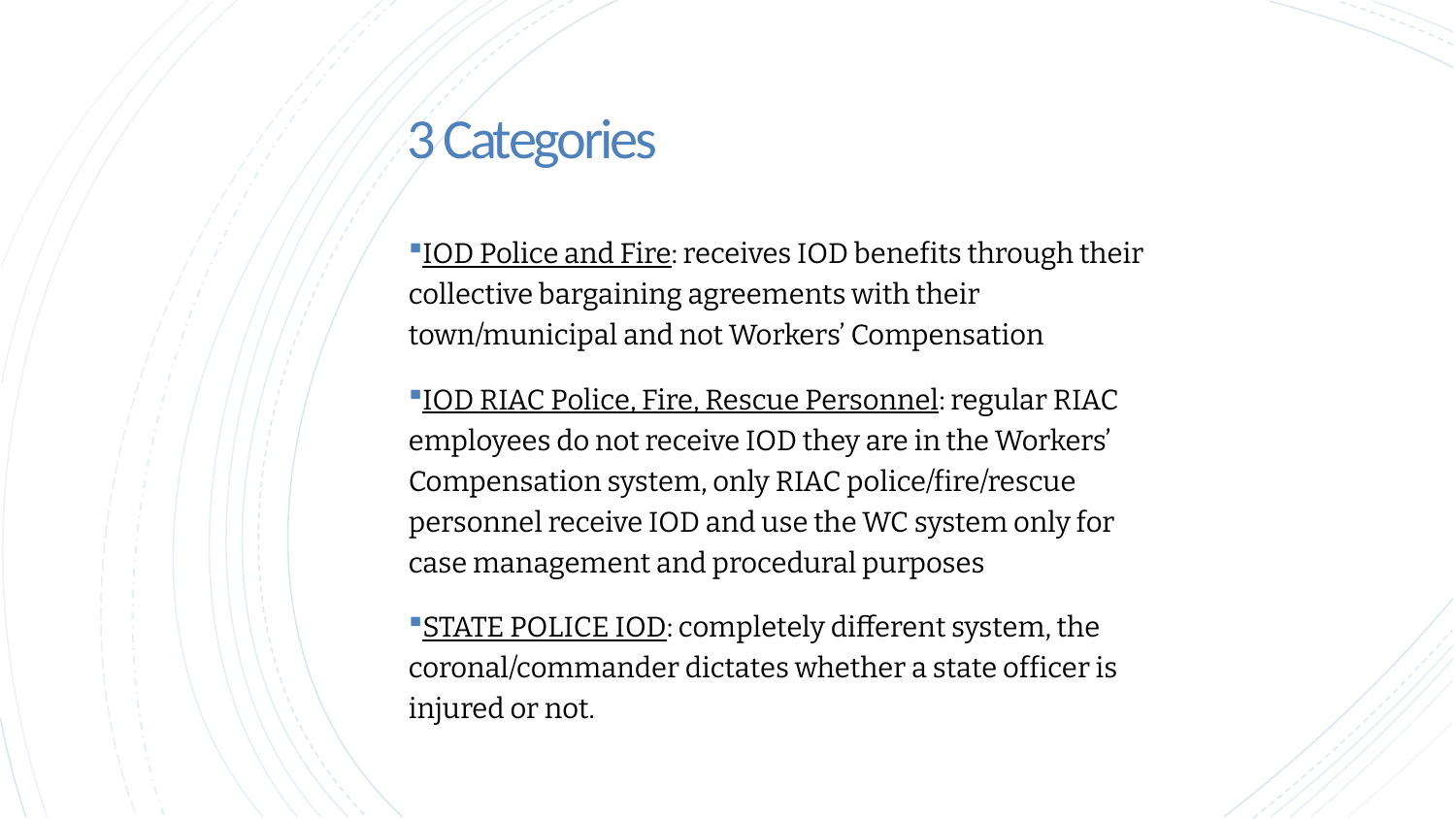

# 3 Categories

IOD Police and Fire: receives IOD benefits through their collective bargaining agreements with their town/municipal and not Workers’ Compensation
IOD RIAC Police, Fire, Rescue Personnel: regular RIAC employees do not receive IOD they are in the Workers’ Compensation system, only RIAC police/fire/rescue personnel receive IOD and use the WC system only for case management and procedural purposes
STATE POLICE IOD: completely different system, the coronal/commander dictates whether a state officer is injured or not.